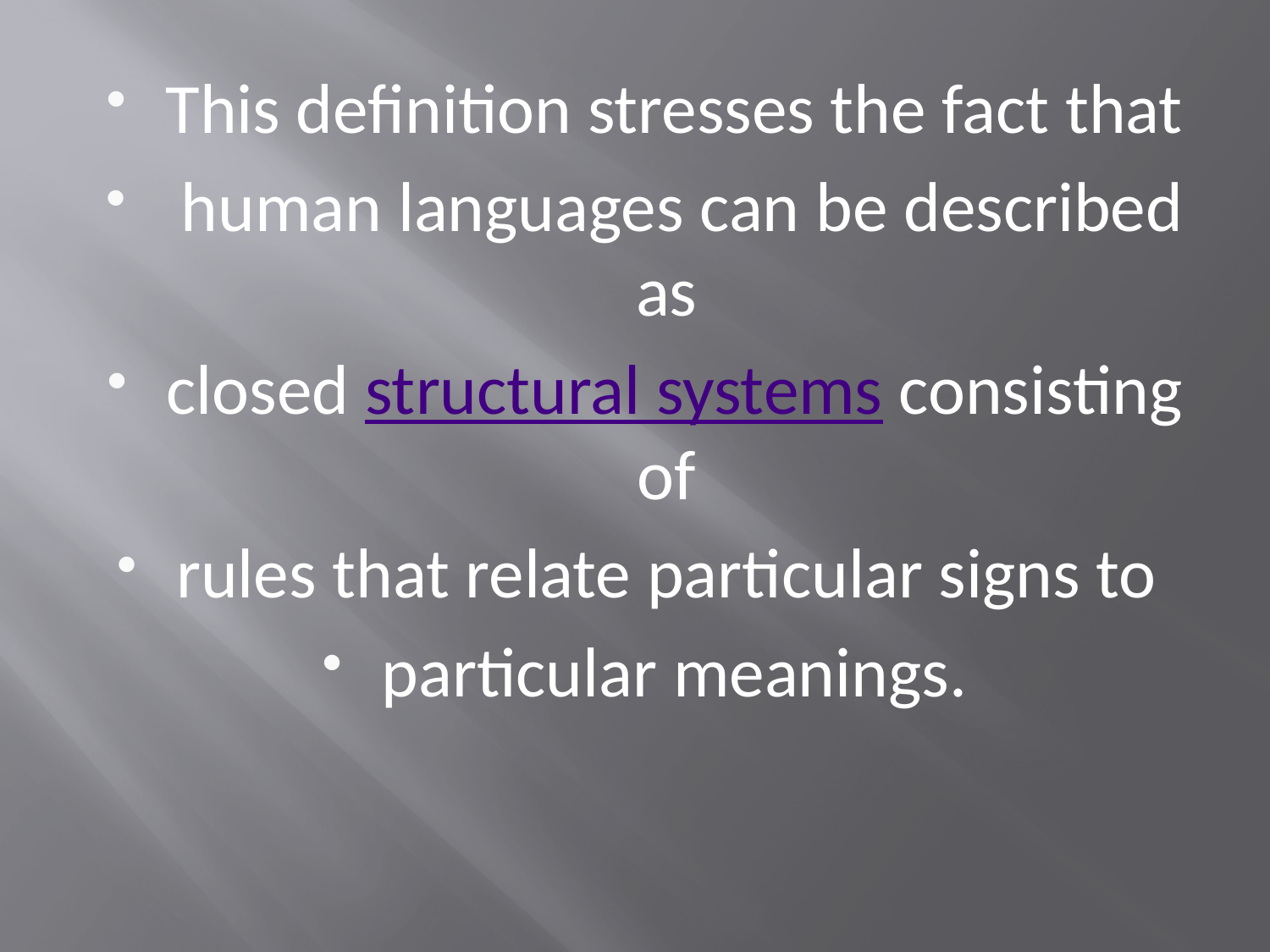

This definition stresses the fact that
 human languages can be described as
closed structural systems consisting of
rules that relate particular signs to
particular meanings.